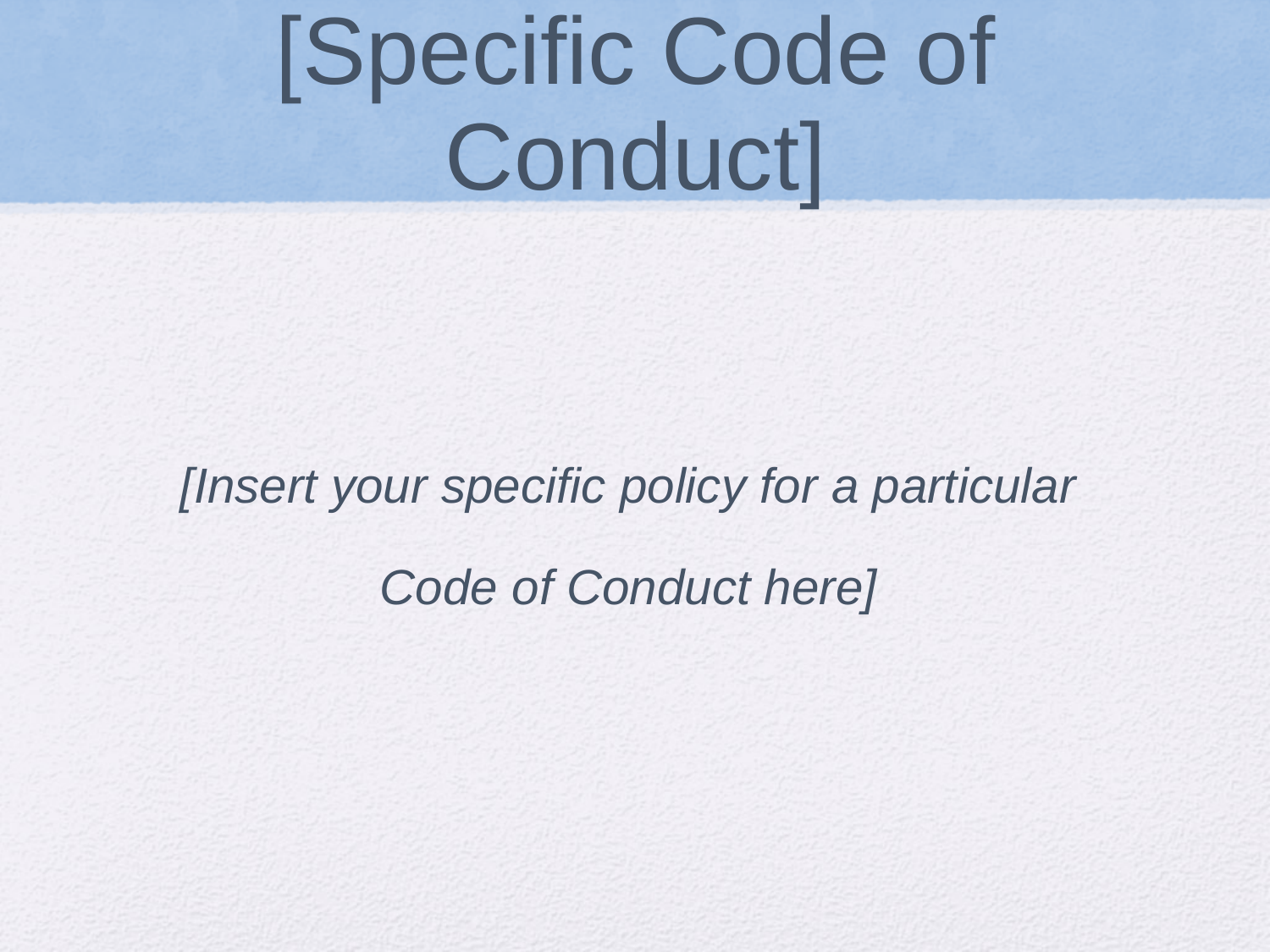

# [Specific Code of Conduct]

[Insert your specific policy for a particular
Code of Conduct here]